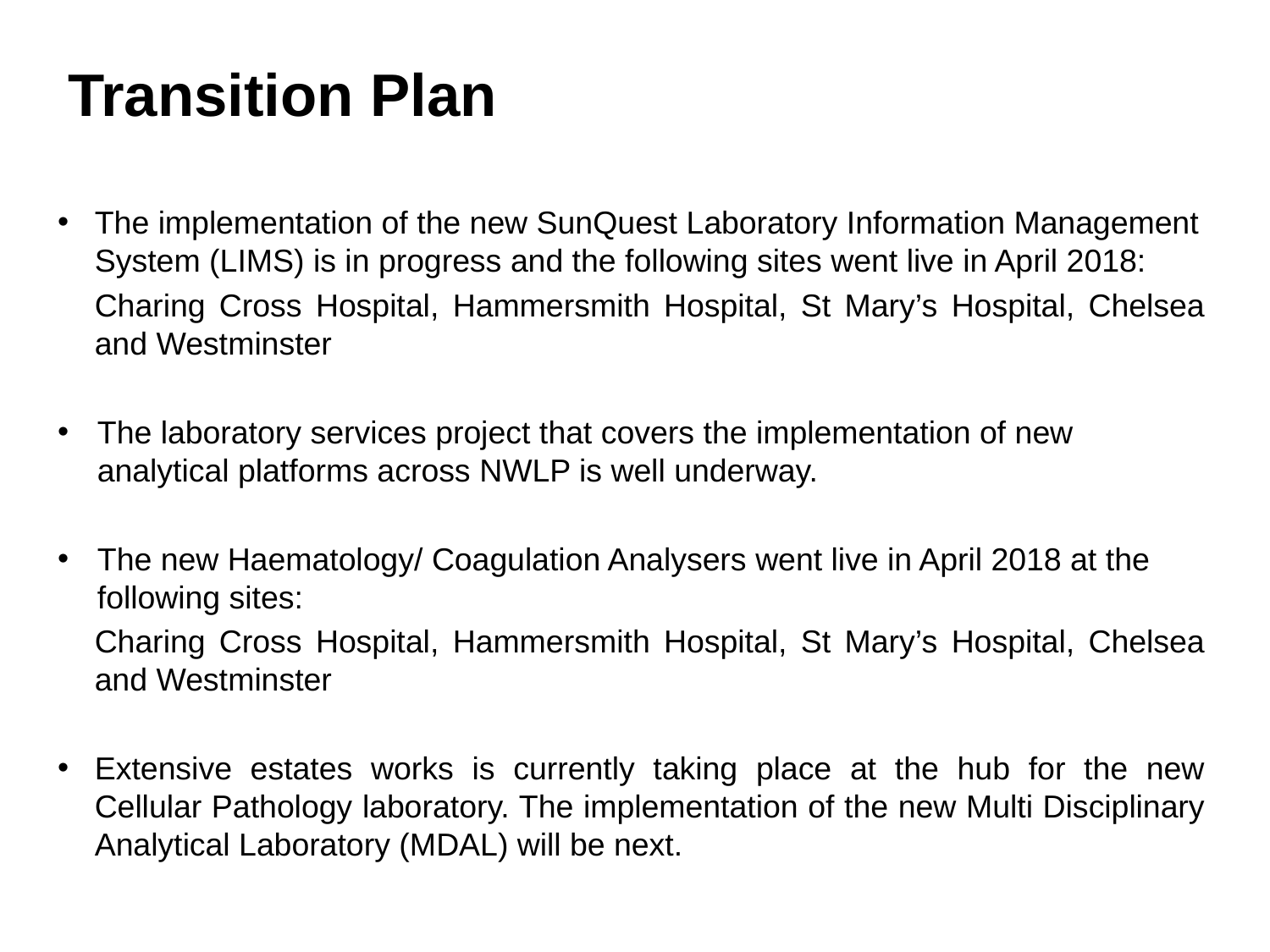

# Transition Plan
The implementation of the new SunQuest Laboratory Information Management System (LIMS) is in progress and the following sites went live in April 2018:
Charing Cross Hospital, Hammersmith Hospital, St Mary’s Hospital, Chelsea and Westminster

The laboratory services project that covers the implementation of new analytical platforms across NWLP is well underway.

The new Haematology/ Coagulation Analysers went live in April 2018 at the following sites:
Charing Cross Hospital, Hammersmith Hospital, St Mary’s Hospital, Chelsea and Westminster

Extensive estates works is currently taking place at the hub for the new Cellular Pathology laboratory. The implementation of the new Multi Disciplinary Analytical Laboratory (MDAL) will be next.